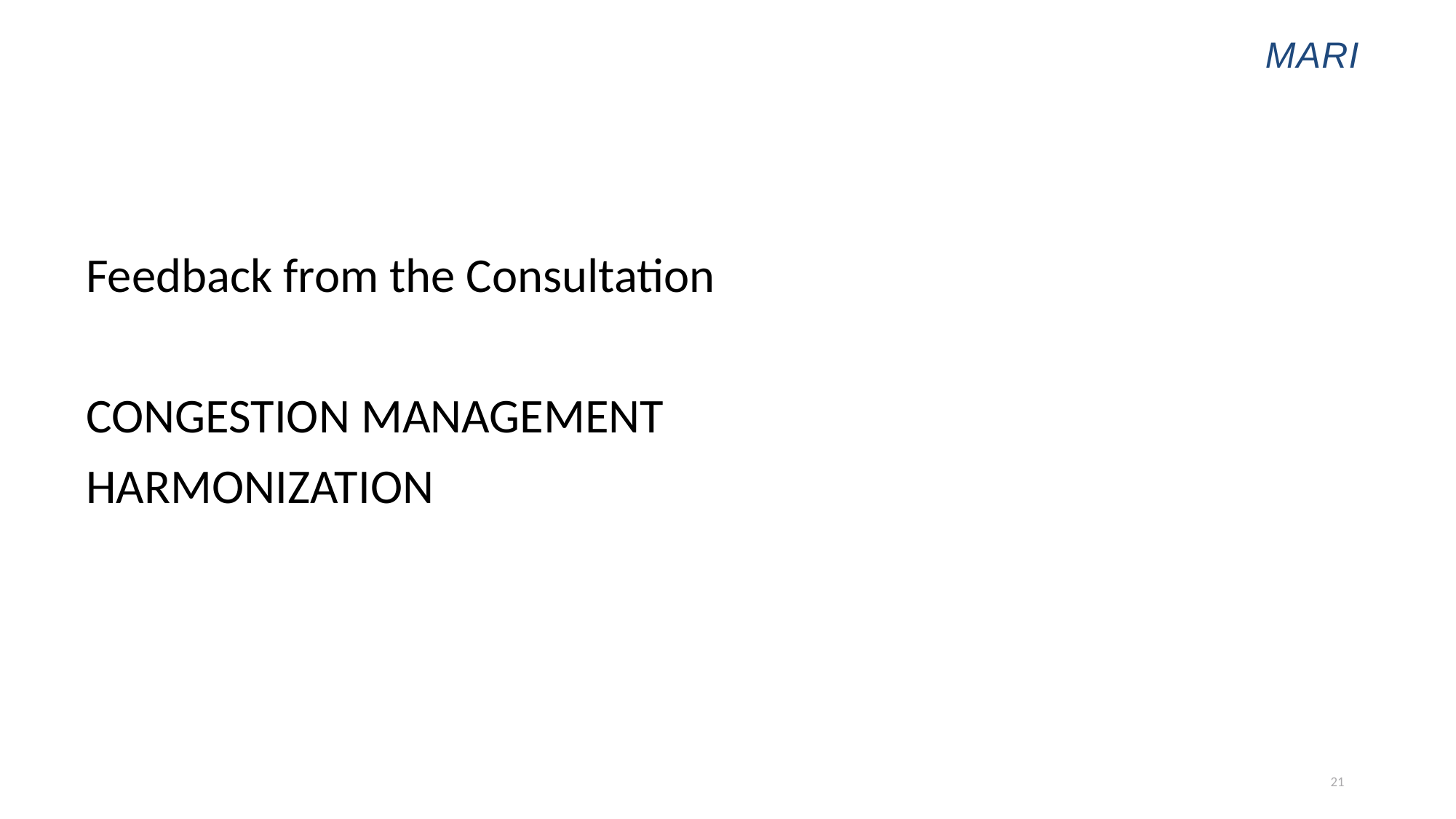

Feedback from the Consultation

CONGESTION MANAGEMENT
HARMONIZATION

21